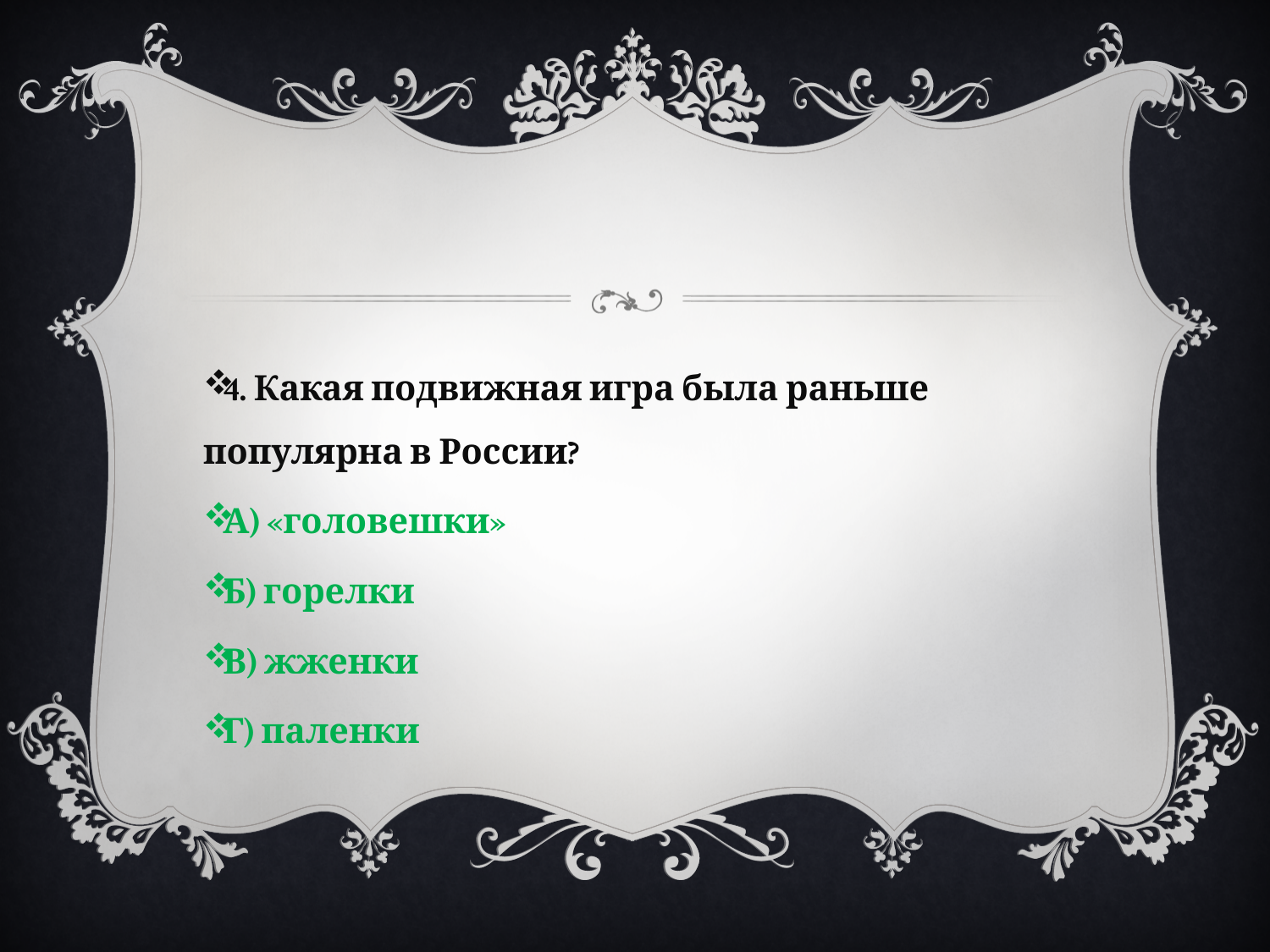

#
4. Какая подвижная игра была раньше популярна в России?
А) «головешки»
Б) горелки
В) жженки
Г) паленки